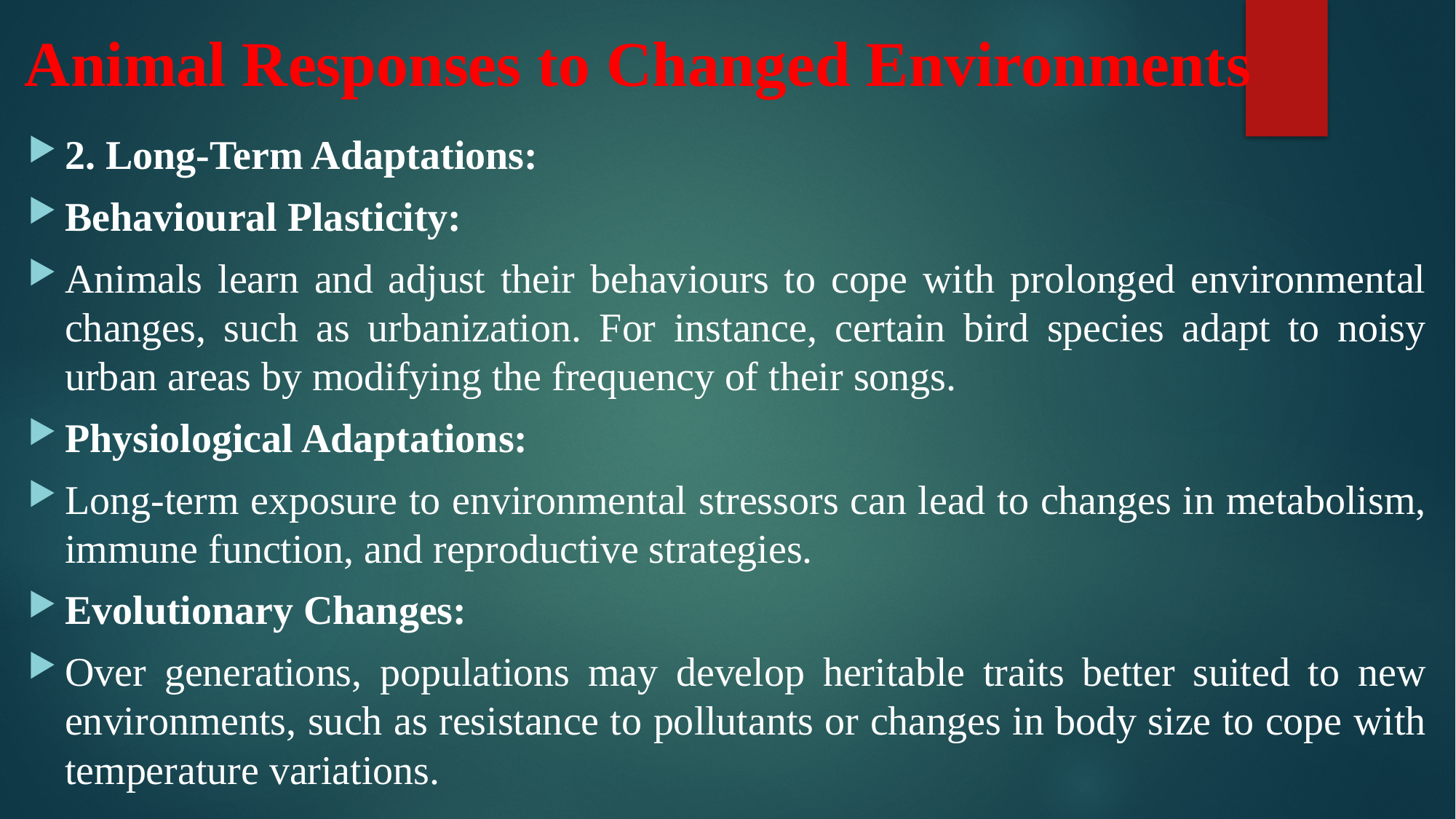

# Animal Responses to Changed Environments
2. Long-Term Adaptations:
Behavioural Plasticity:
Animals learn and adjust their behaviours to cope with prolonged environmental changes, such as urbanization. For instance, certain bird species adapt to noisy urban areas by modifying the frequency of their songs.
Physiological Adaptations:
Long-term exposure to environmental stressors can lead to changes in metabolism, immune function, and reproductive strategies.
Evolutionary Changes:
Over generations, populations may develop heritable traits better suited to new environments, such as resistance to pollutants or changes in body size to cope with temperature variations.